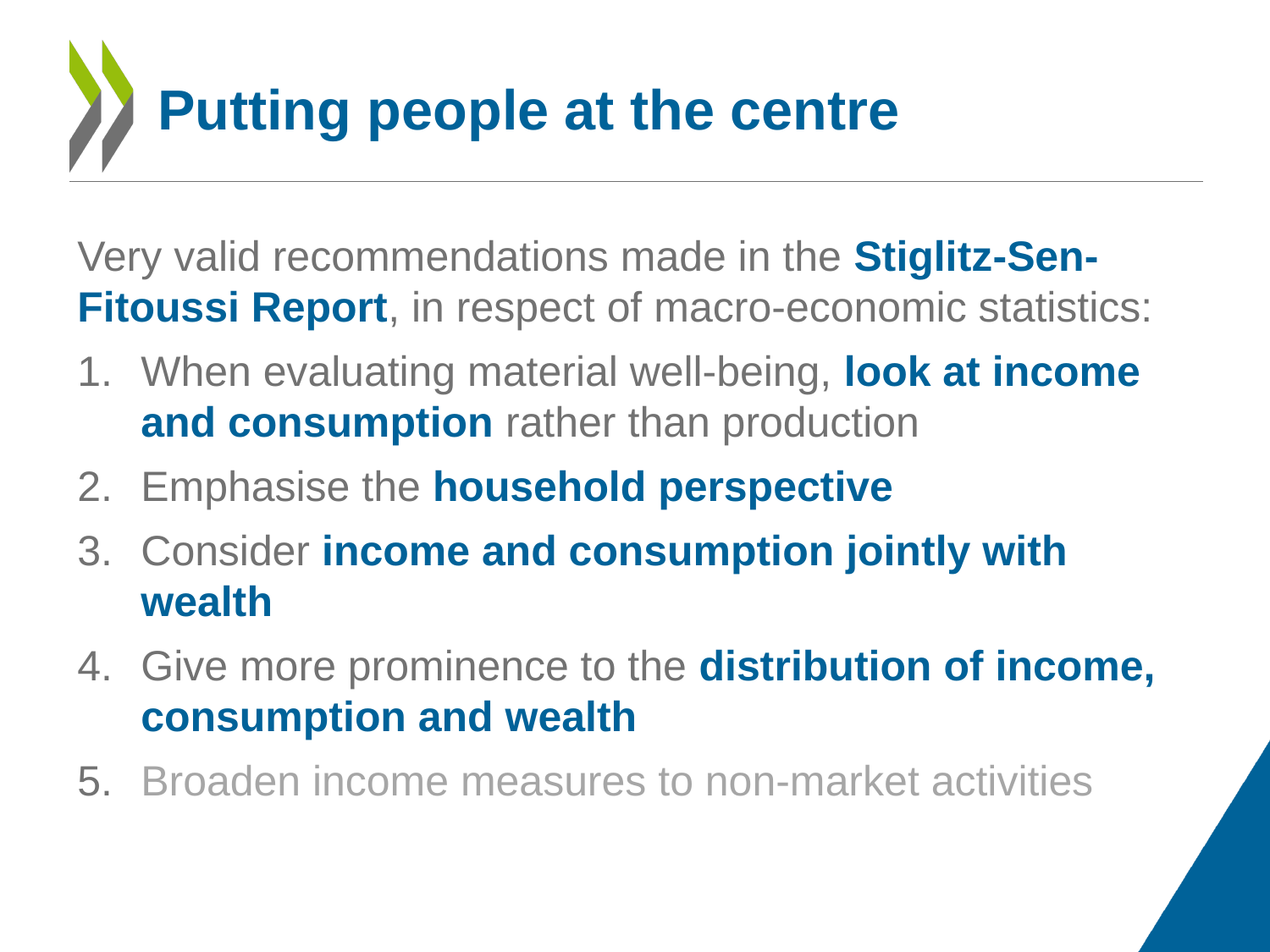

# Putting people at the centre
Very valid recommendations made in the Stiglitz-Sen-Fitoussi Report, in respect of macro-economic statistics:
When evaluating material well-being, look at income and consumption rather than production
Emphasise the household perspective
Consider income and consumption jointly with wealth
Give more prominence to the distribution of income, consumption and wealth
Broaden income measures to non-market activities